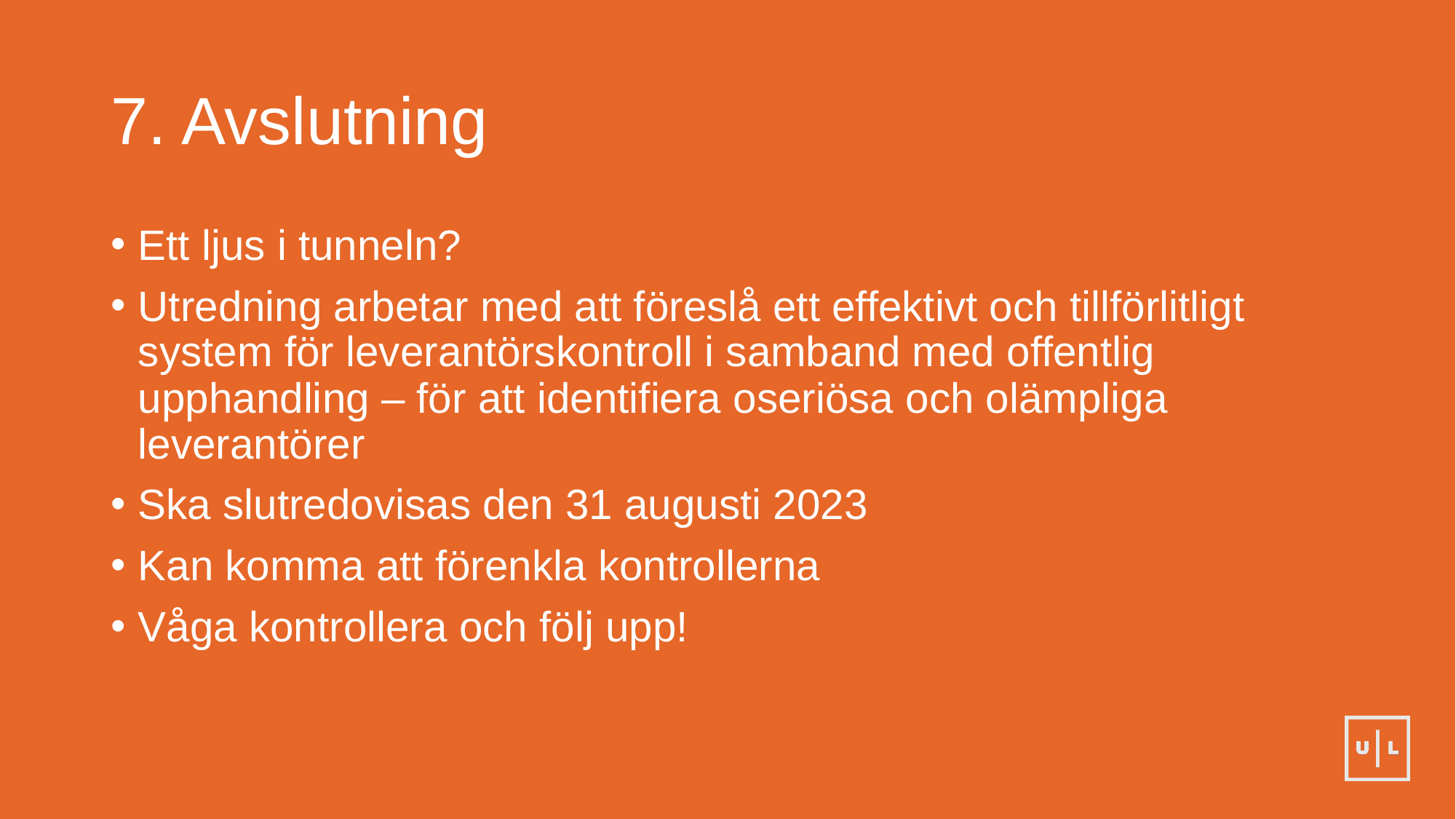

# 7. Avslutning
Ett ljus i tunneln?
Utredning arbetar med att föreslå ett effektivt och tillförlitligt system för leverantörskontroll i samband med offentlig upphandling – för att identifiera oseriösa och olämpliga leverantörer
Ska slutredovisas den 31 augusti 2023
Kan komma att förenkla kontrollerna
Våga kontrollera och följ upp!